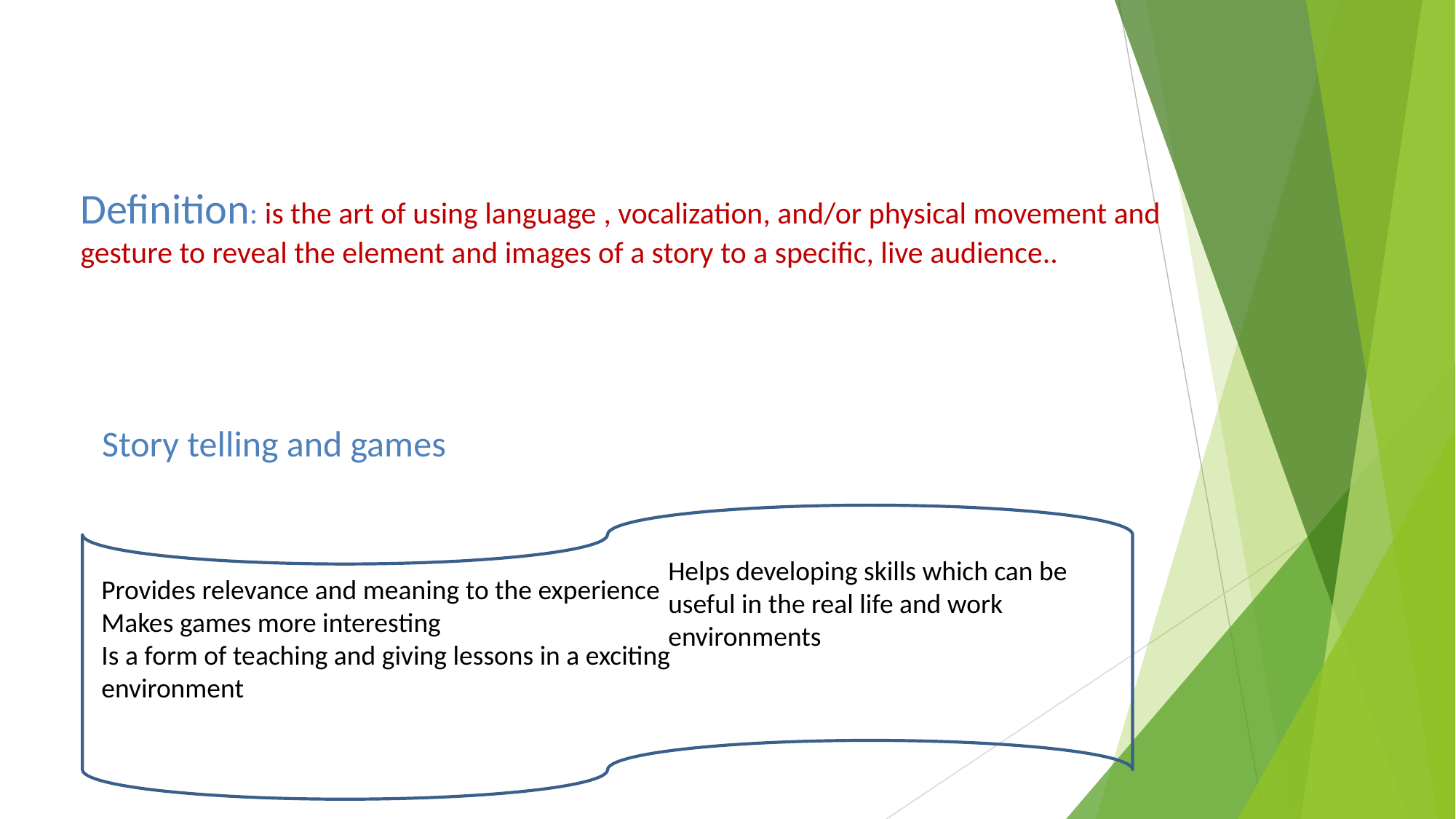

#
Definition: is the art of using language , vocalization, and/or physical movement and gesture to reveal the element and images of a story to a specific, live audience..

Story telling and games

Helps developing skills which can be useful in the real life and work environments

Provides relevance and meaning to the experience
Makes games more interesting
Is a form of teaching and giving lessons in a exciting environment